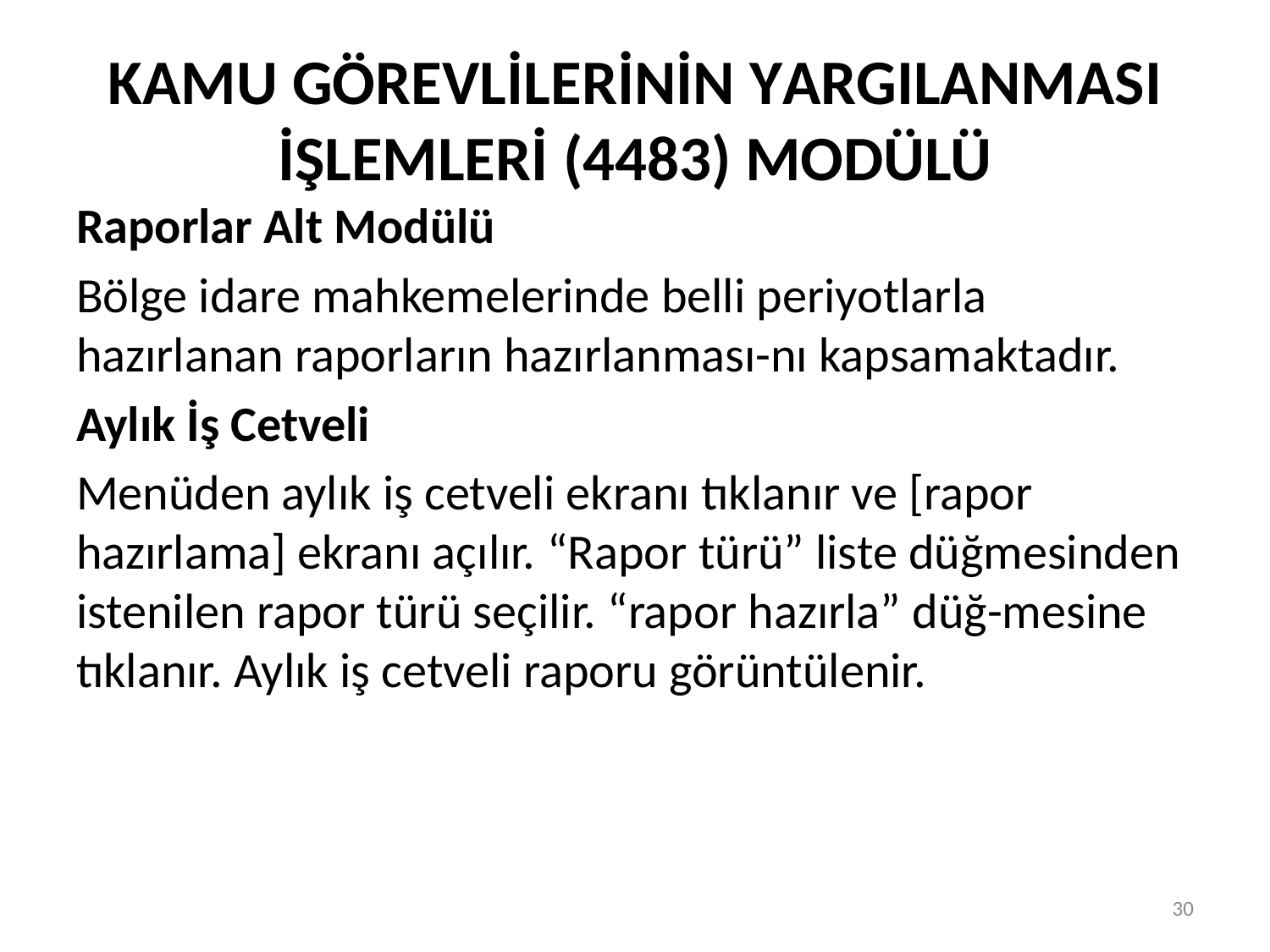

# KAMU GÖREVLİLERİNİN YARGILANMASI İŞLEMLERİ (4483) MODÜLÜ
Raporlar Alt Modülü
Bölge idare mahkemelerinde belli periyotlarla hazırlanan raporların hazırlanması-nı kapsamaktadır.
Aylık İş Cetveli
Menüden aylık iş cetveli ekranı tıklanır ve [rapor hazırlama] ekranı açılır. “Rapor türü” liste düğmesinden istenilen rapor türü seçilir. “rapor hazırla” düğ-mesine tıklanır. Aylık iş cetveli raporu görüntülenir.
30